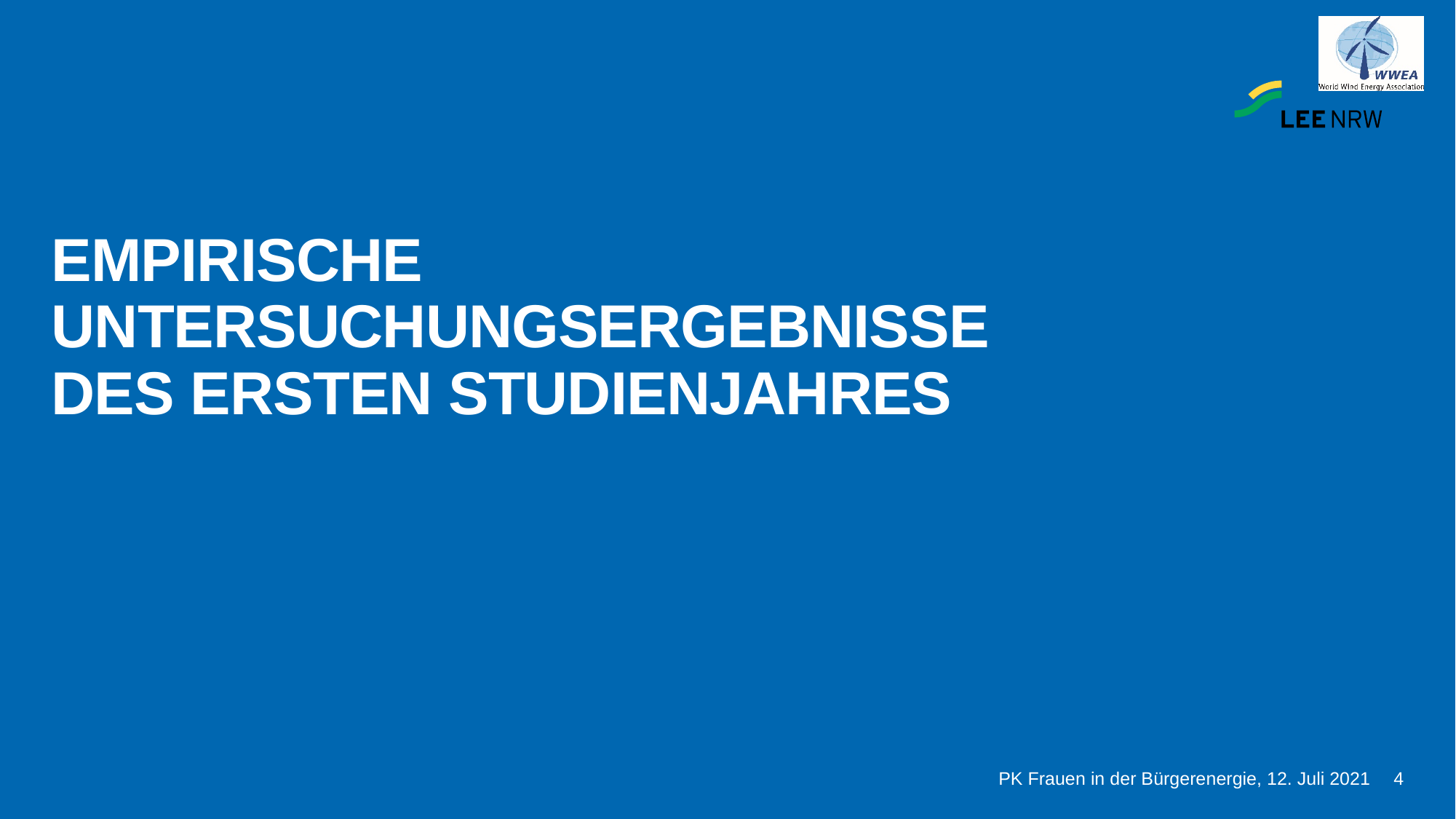

Empirische Untersuchungsergebnisse
des ersten Studienjahres
PK Frauen in der Bürgerenergie, 12. Juli 2021
4